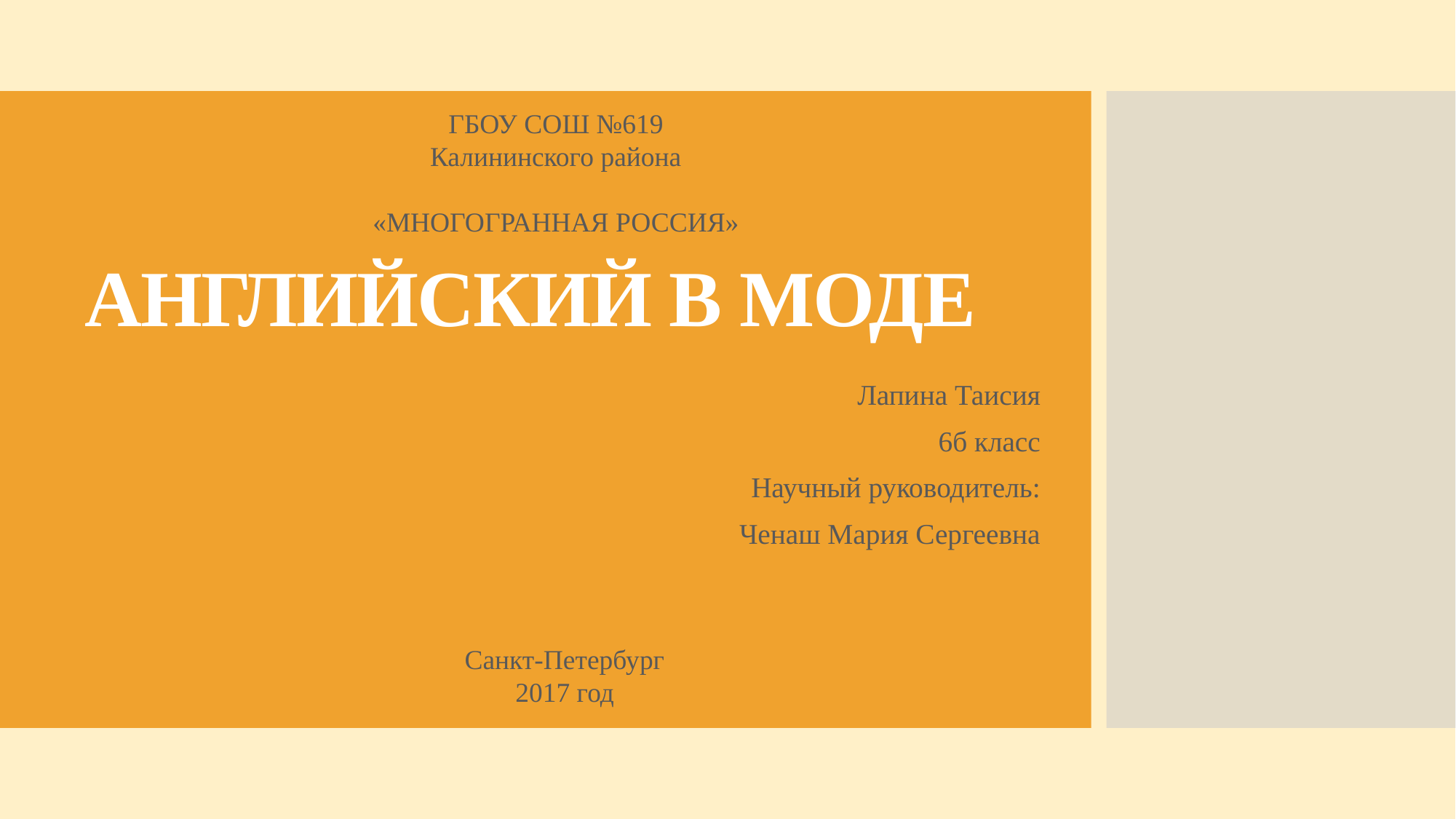

ГБОУ СОШ №619
Калининского района

«МНОГОГРАННАЯ РОССИЯ»
# АНГЛИЙСКИЙ В МОДЕ
Лапина Таисия
6б класс
Научный руководитель:
Ченаш Мария Сергеевна
Санкт-Петербург
2017 год